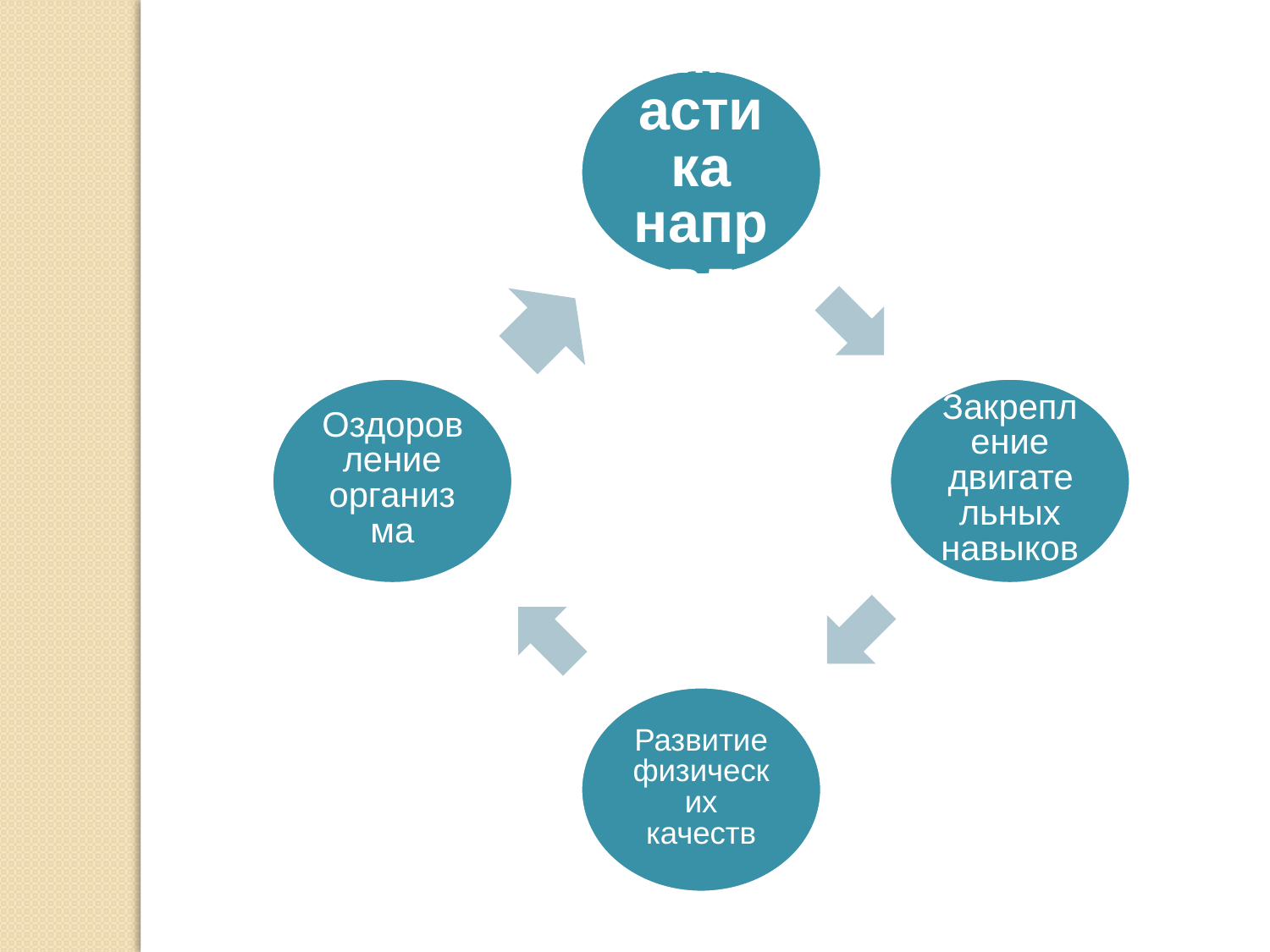

Закрепление двигательных навыков
Развитие физических качеств
Оздоровление организма